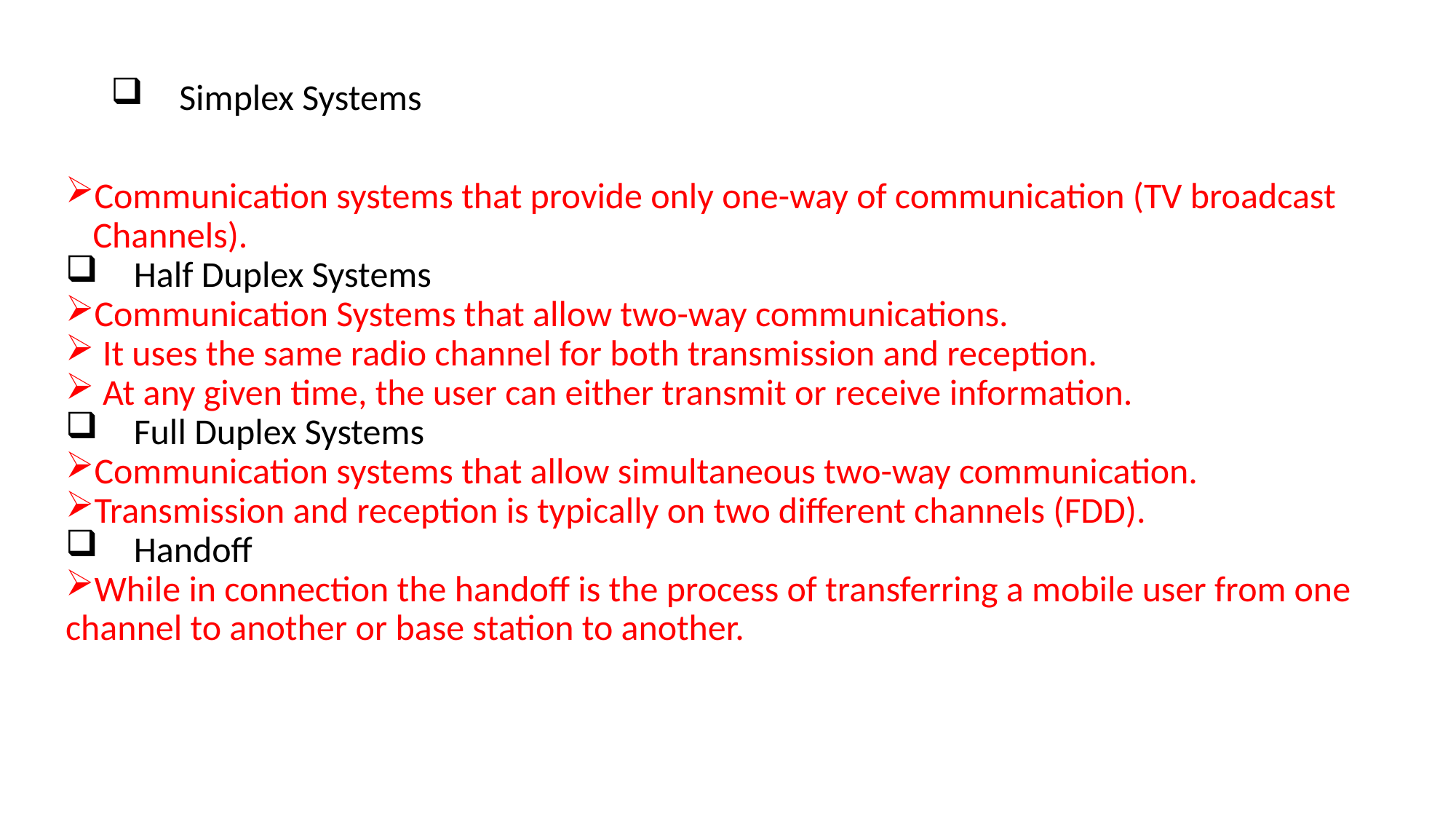

# Simplex Systems
Communication systems that provide only one-way of communication (TV broadcast Channels).
Half Duplex Systems
Communication Systems that allow two-way communications.
 It uses the same radio channel for both transmission and reception.
 At any given time, the user can either transmit or receive information.
Full Duplex Systems
Communication systems that allow simultaneous two-way communication.
Transmission and reception is typically on two different channels (FDD).
Handoff
While in connection the handoff is the process of transferring a mobile user from one
channel to another or base station to another.